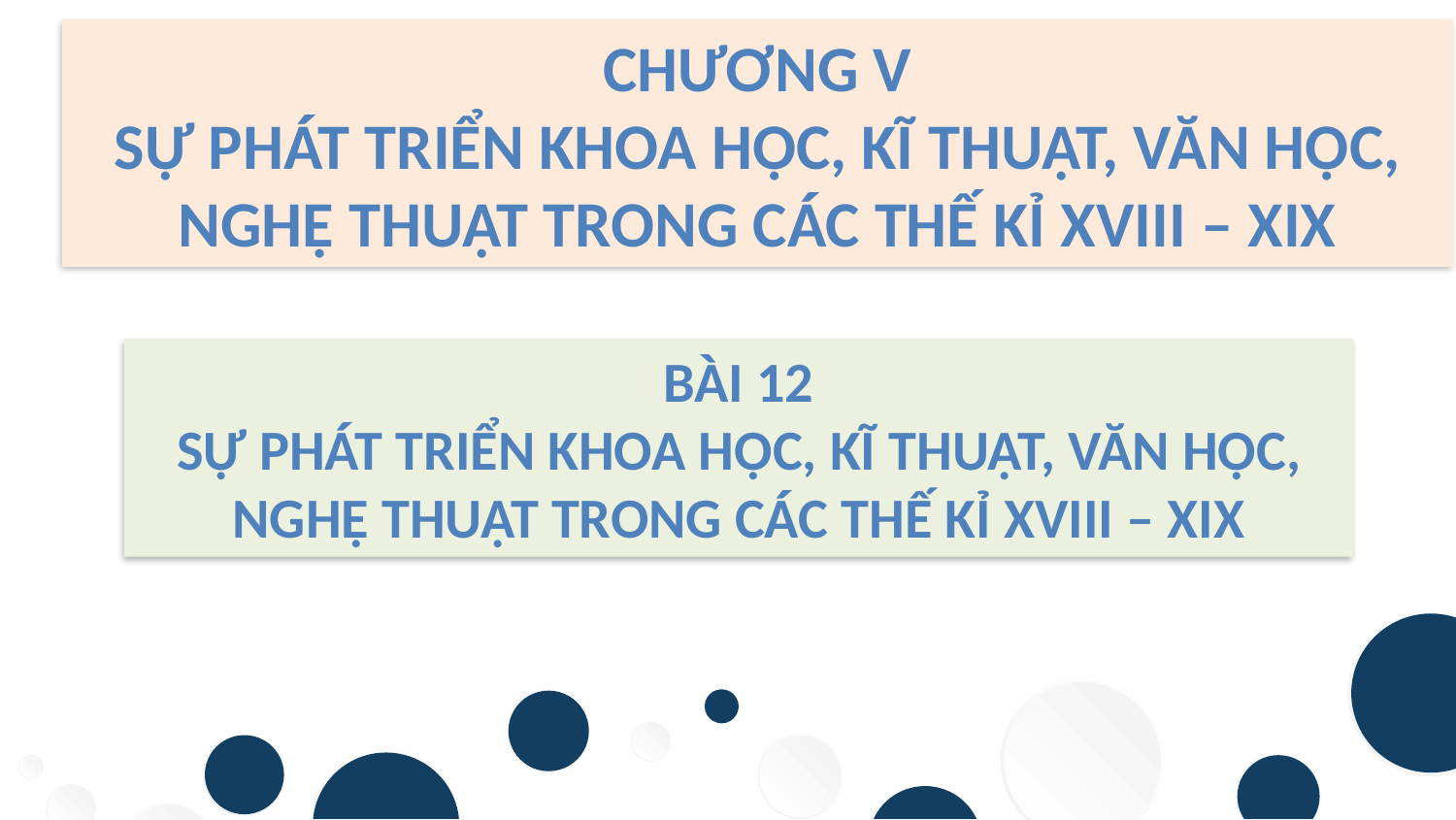

CHƯƠNG V
SỰ PHÁT TRIỂN KHOA HỌC, KĨ THUẬT, VĂN HỌC, NGHỆ THUẬT TRONG CÁC THẾ KỈ XVIII – XIX
BÀI 12
SỰ PHÁT TRIỂN KHOA HỌC, KĨ THUẬT, VĂN HỌC, NGHỆ THUẬT TRONG CÁC THẾ KỈ XVIII – XIX